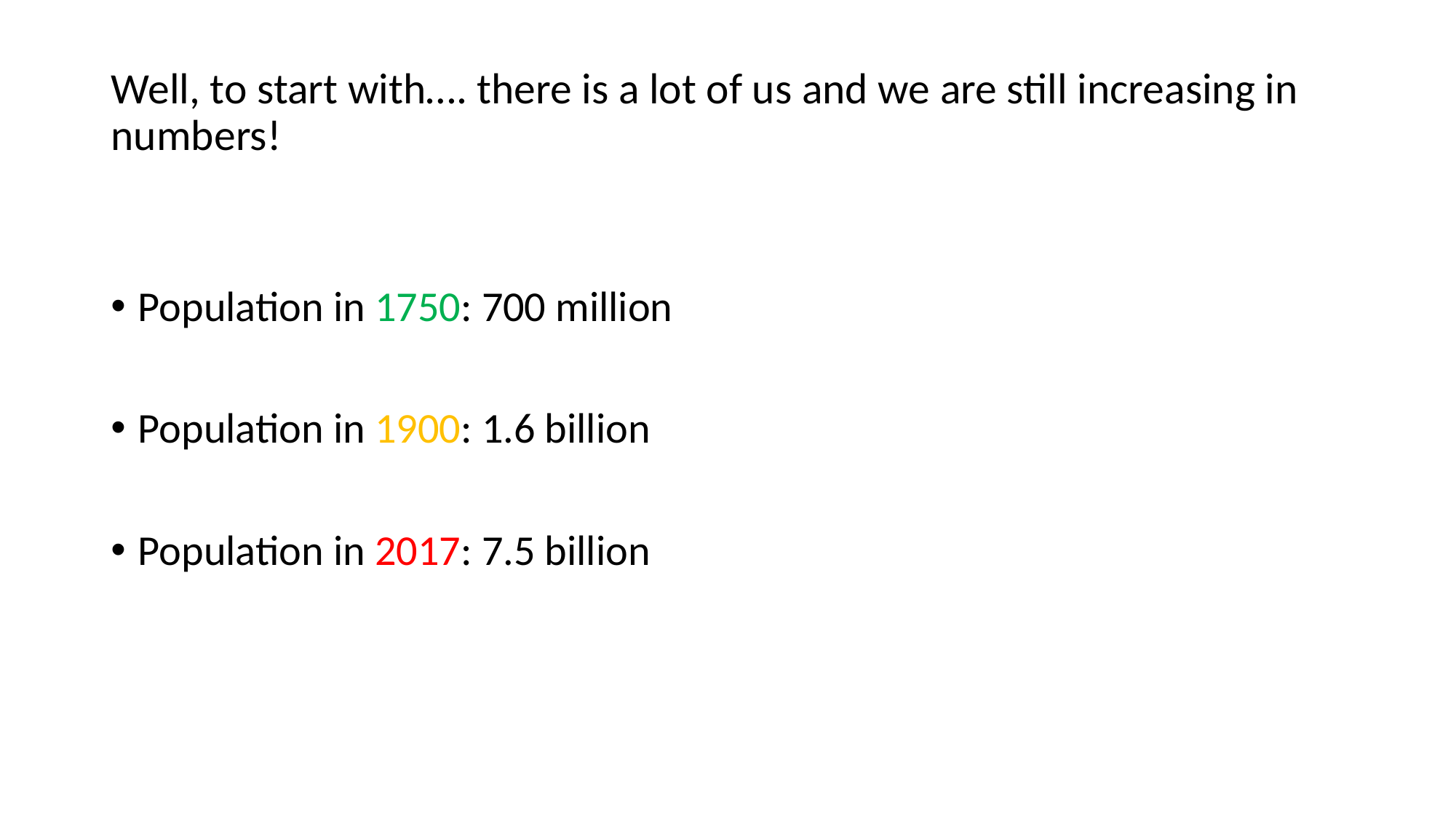

# Well, to start with…. there is a lot of us and we are still increasing in numbers!
Population in 1750: 700 million

Population in 1900: 1.6 billion

Population in 2017: 7.5 billion